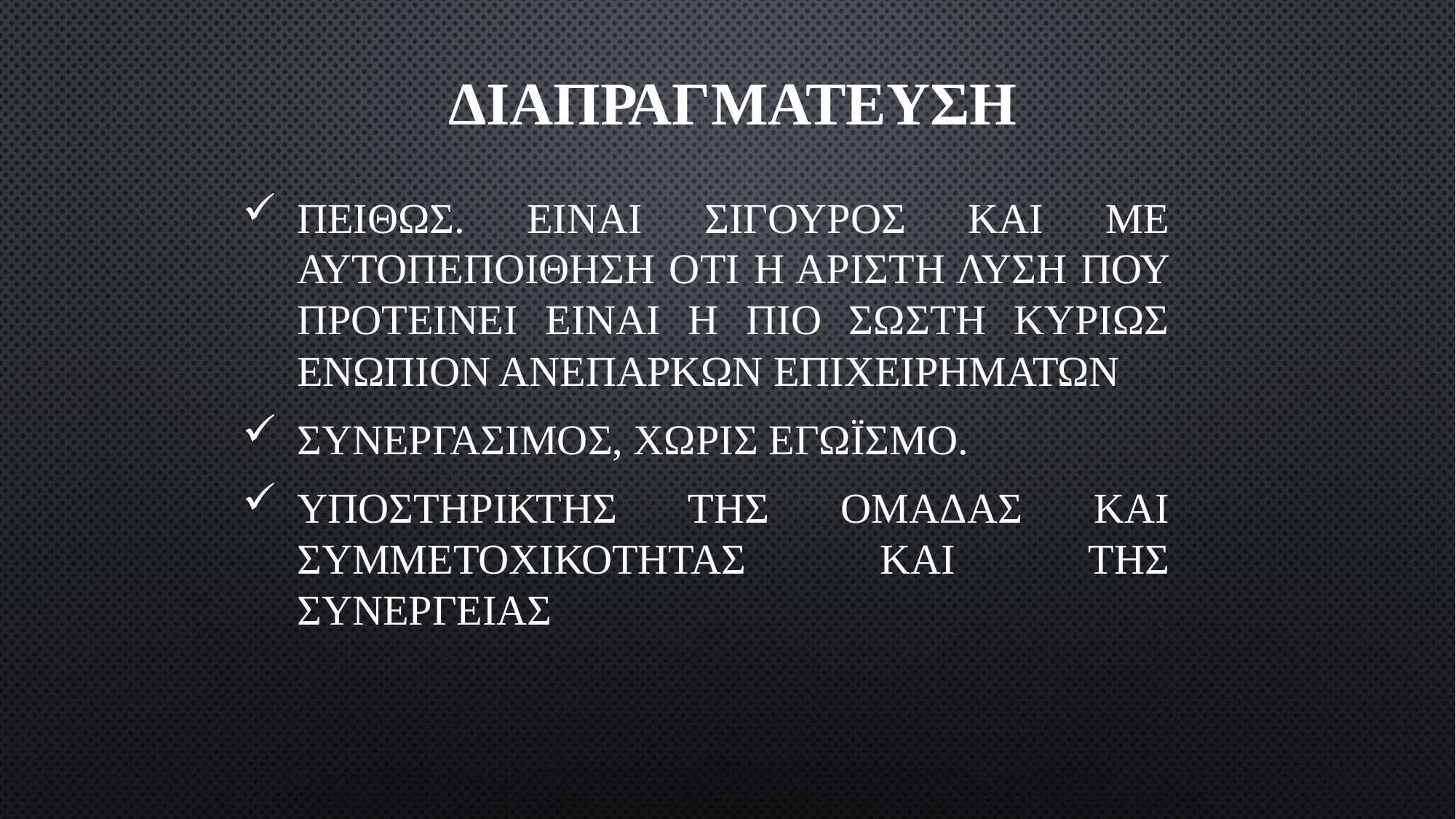

# ΔΙΑΠΡΑΓΜΑΤΕΥΣΗ
ΠΕΙΘΩΣ. ΕΙΝΑΙ ΣΙΓΟΥΡΟΣ ΚΑΙ ΜΕ ΑΥΤΟΠΕΠΟΙΘΗΣΗ ΟΤΙ Η ΑΡΙΣΤΗ ΛΥΣΗ ΠΟΥ ΠΡΟΤΕΙΝΕΙ ΕΙΝΑΙ Η ΠΙΟ ΣΩΣΤΗ ΚΥΡΙΩΣ ΕΝΩΠΙΟΝ ΑΝΕΠΑΡΚΩΝ ΕΠΙΧΕΙΡΗΜΑΤΩΝ
ΣΥΝΕΡΓΑΣΙΜΟΣ, ΧΩΡΙΣ ΕΓΩΪΣΜΟ.
ΥΠΟΣΤΗΡΙΚΤΗΣ ΤΗΣ ΟΜΑΔΑΣ ΚΑΙ ΣΥΜΜΕΤΟΧΙΚΟΤΗΤΑΣ ΚΑΙ ΤΗΣ ΣΥΝΕΡΓΕΙΑΣ